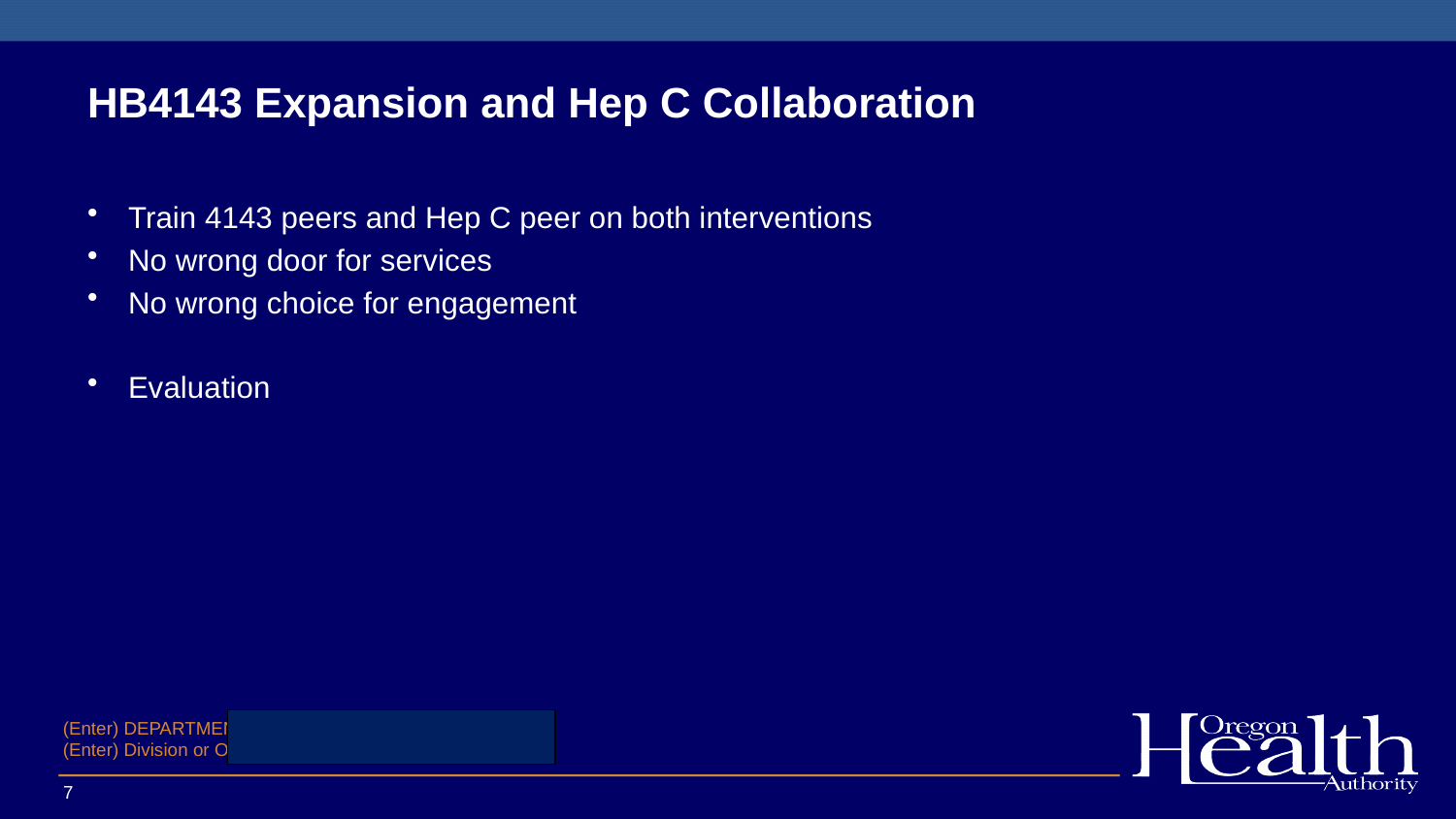

# HB4143 Expansion and Hep C Collaboration
Train 4143 peers and Hep C peer on both interventions
No wrong door for services
No wrong choice for engagement

Evaluation

7